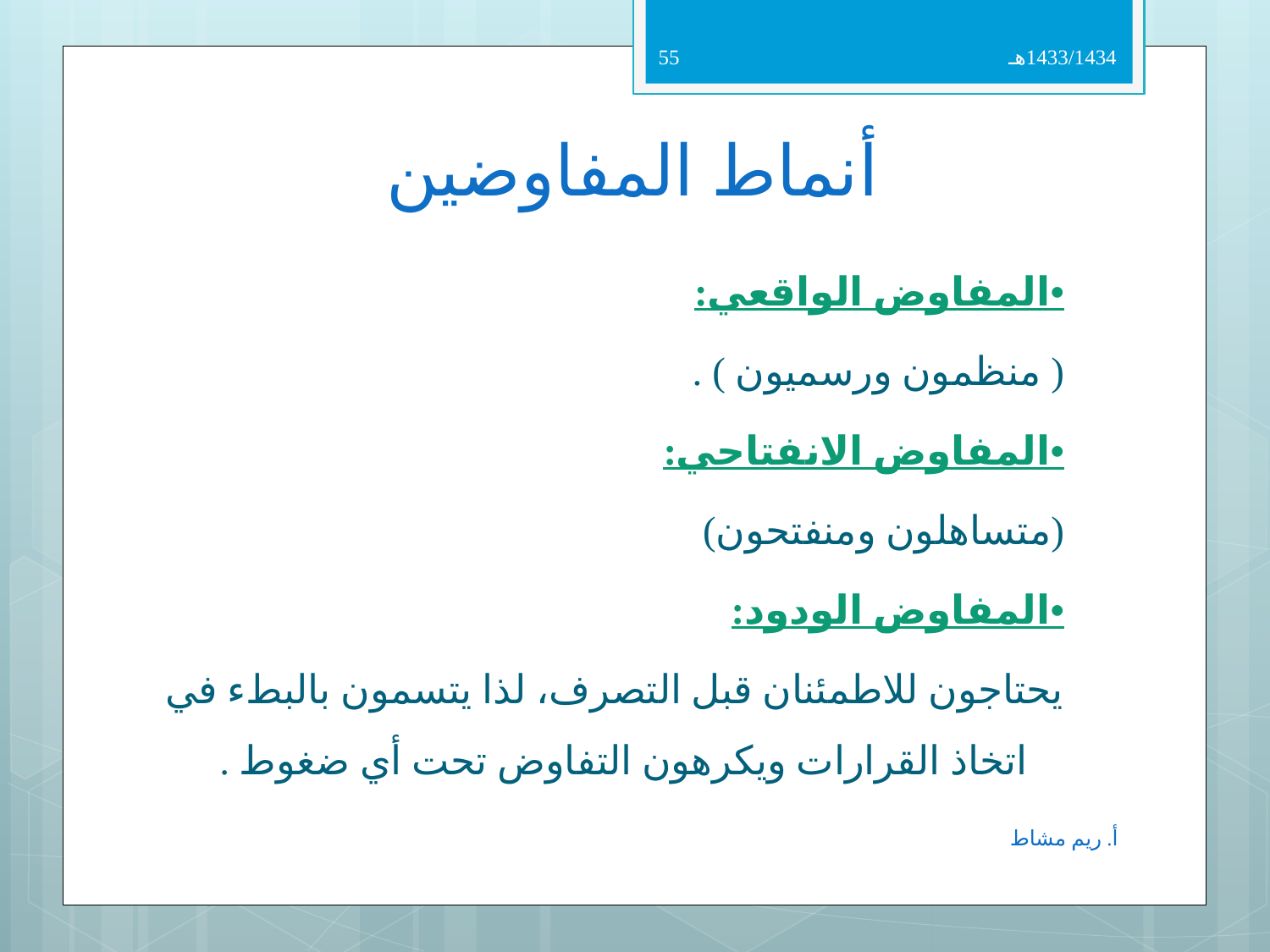

55
1433/1434هـ
# أنماط المفاوضين
•المفاوض الواقعي:
	( منظمون ورسميون ) .
•المفاوض الانفتاحي:
	(متساهلون ومنفتحون)
•المفاوض الودود:
	يحتاجون للاطمئنان قبل التصرف، لذا يتسمون بالبطء في اتخاذ القرارات ويكرهون التفاوض تحت أي ضغوط .
أ. ريم مشاط